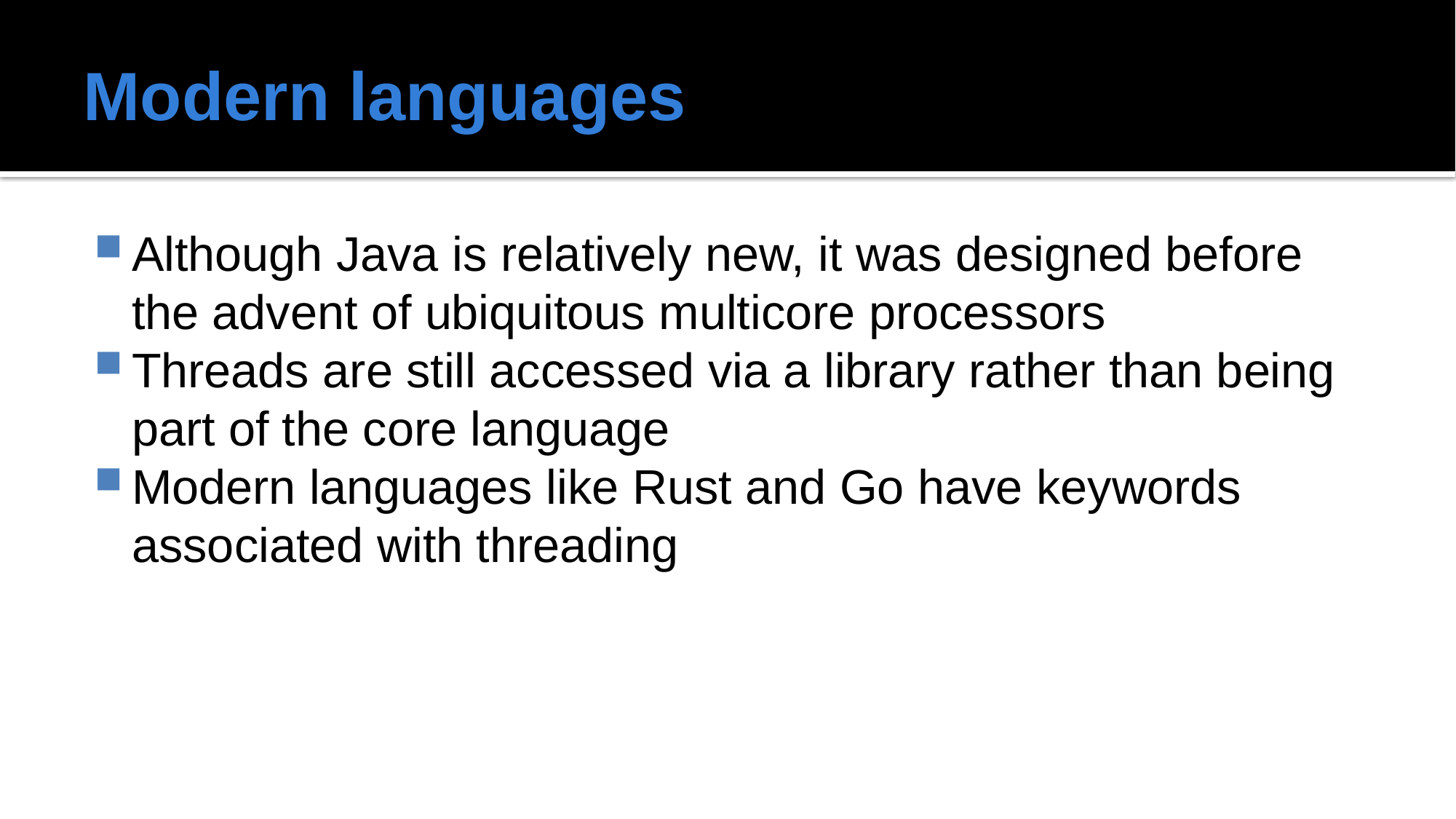

# Modern languages
Although Java is relatively new, it was designed before the advent of ubiquitous multicore processors
Threads are still accessed via a library rather than being part of the core language
Modern languages like Rust and Go have keywords associated with threading